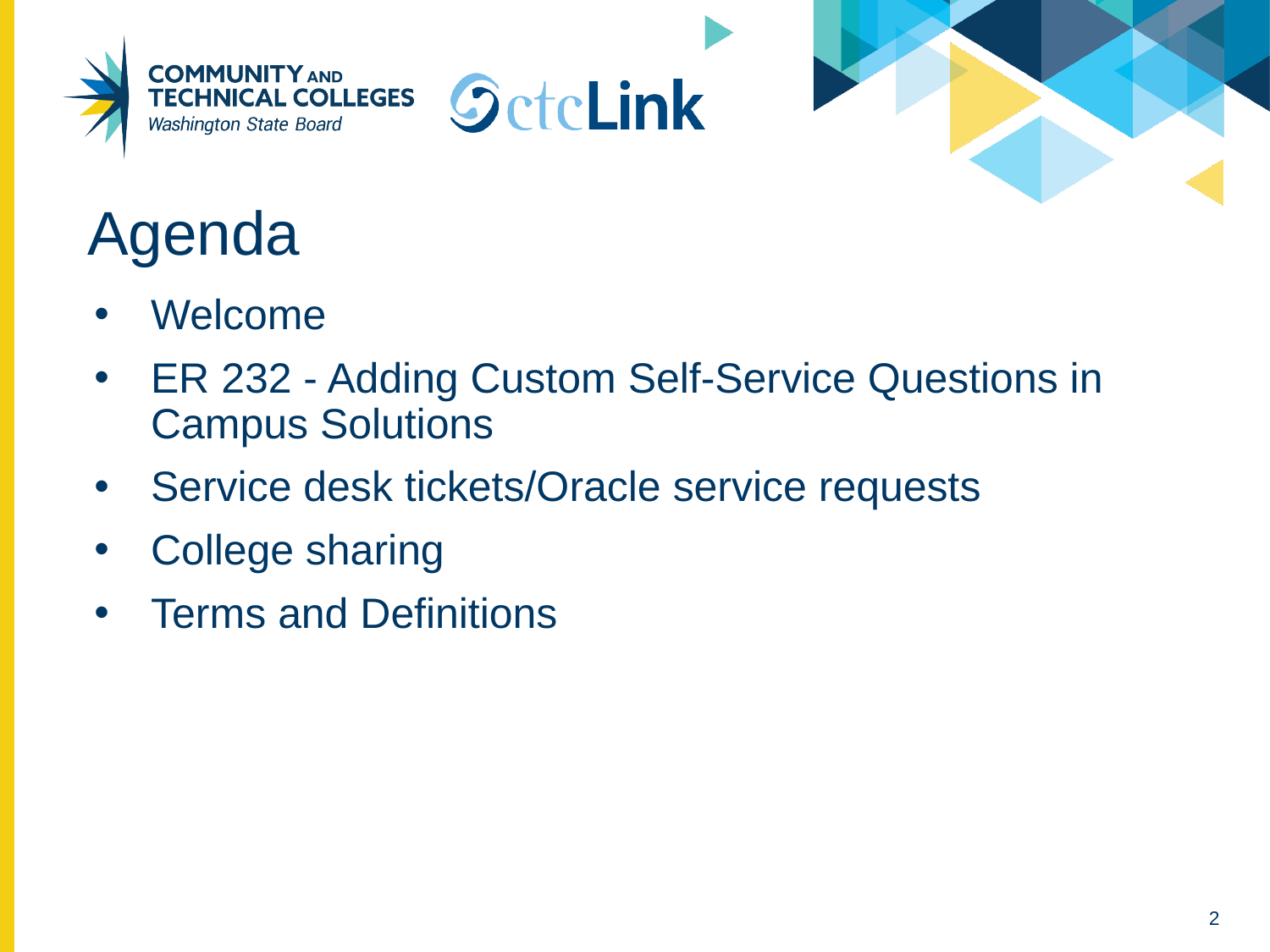

# Agenda
Welcome
ER 232 - Adding Custom Self-Service Questions in Campus Solutions
Service desk tickets/Oracle service requests
College sharing
Terms and Definitions
2